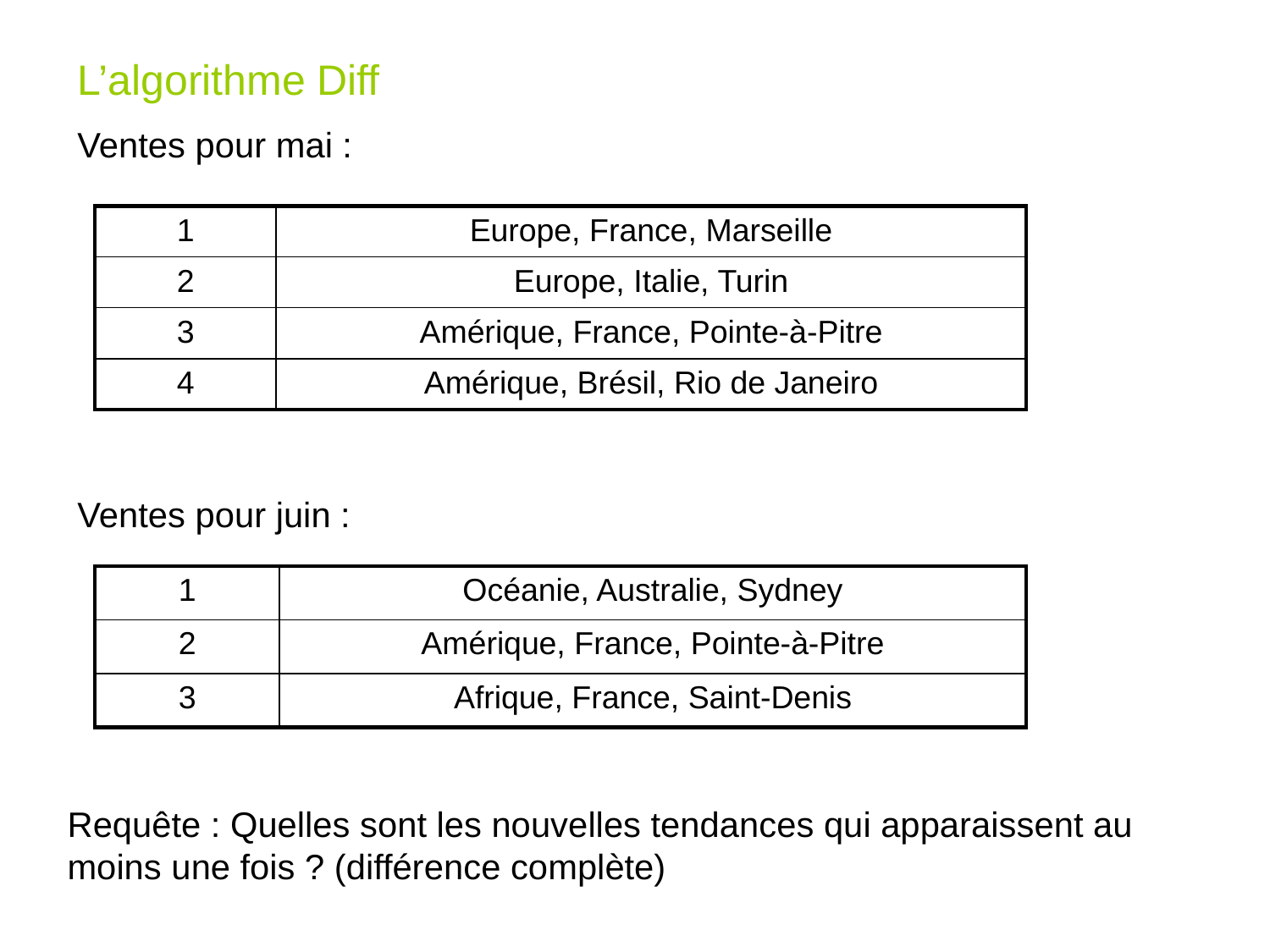

L’algorithme Diff

Ventes pour mai :
| 1 | Europe, France, Marseille |
| --- | --- |
| 2 | Europe, Italie, Turin |
| 3 | Amérique, France, Pointe-à-Pitre |
| 4 | Amérique, Brésil, Rio de Janeiro |

Ventes pour juin :
| 1 | Océanie, Australie, Sydney |
| --- | --- |
| 2 | Amérique, France, Pointe-à-Pitre |
| 3 | Afrique, France, Saint-Denis |
Requête : Quelles sont les nouvelles tendances qui apparaissent au moins une fois ? (différence complète)